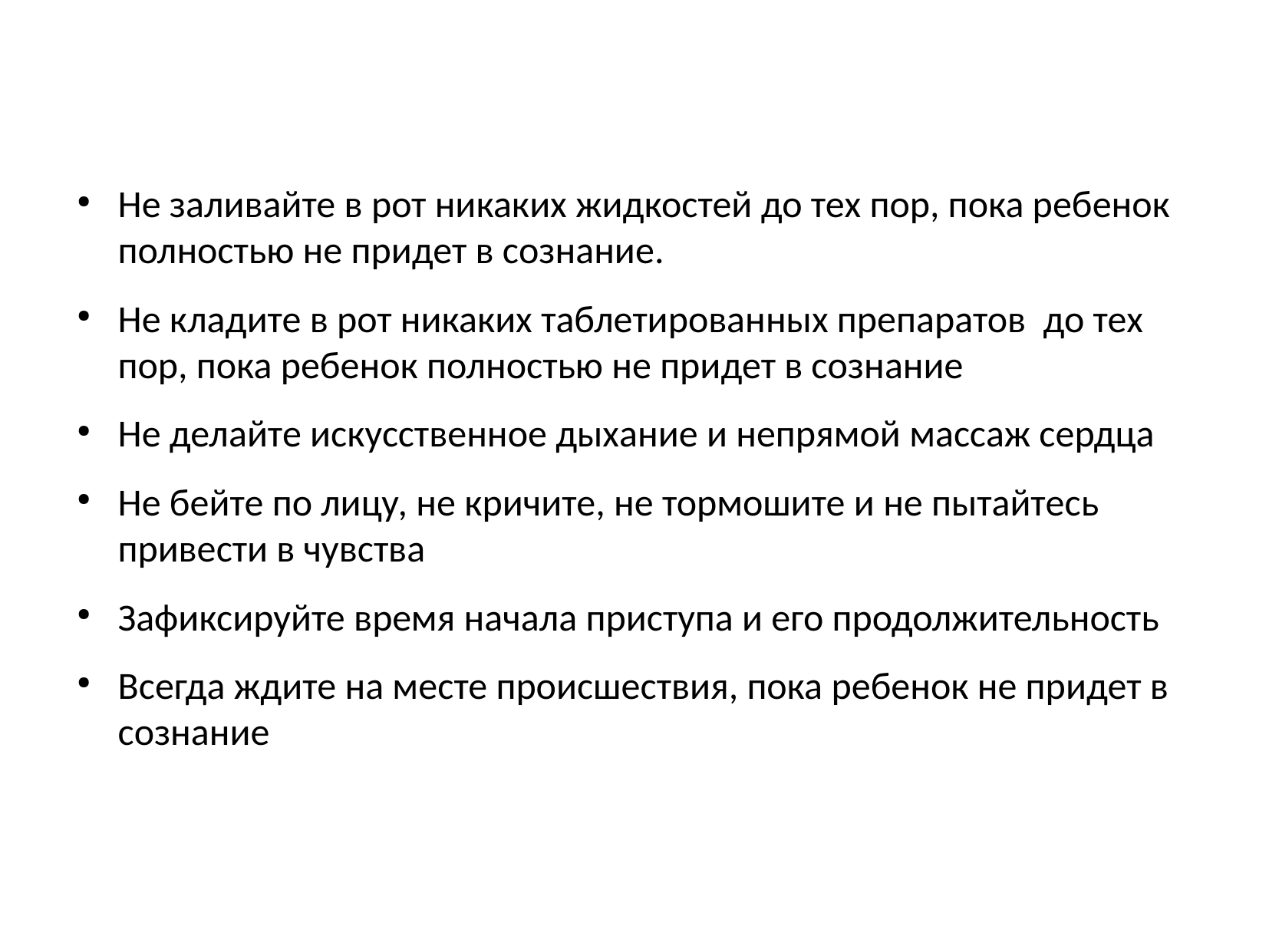

Не заливайте в рот никаких жидкостей до тех пор, пока ребенок полностью не придет в сознание.
Не кладите в рот никаких таблетированных препаратов  до тех пор, пока ребенок полностью не придет в сознание
Не делайте искусственное дыхание и непрямой массаж сердца
Не бейте по лицу, не кричите, не тормошите и не пытайтесь привести в чувства
Зафиксируйте время начала приступа и его продолжительность
Всегда ждите на месте происшествия, пока ребенок не придет в сознание